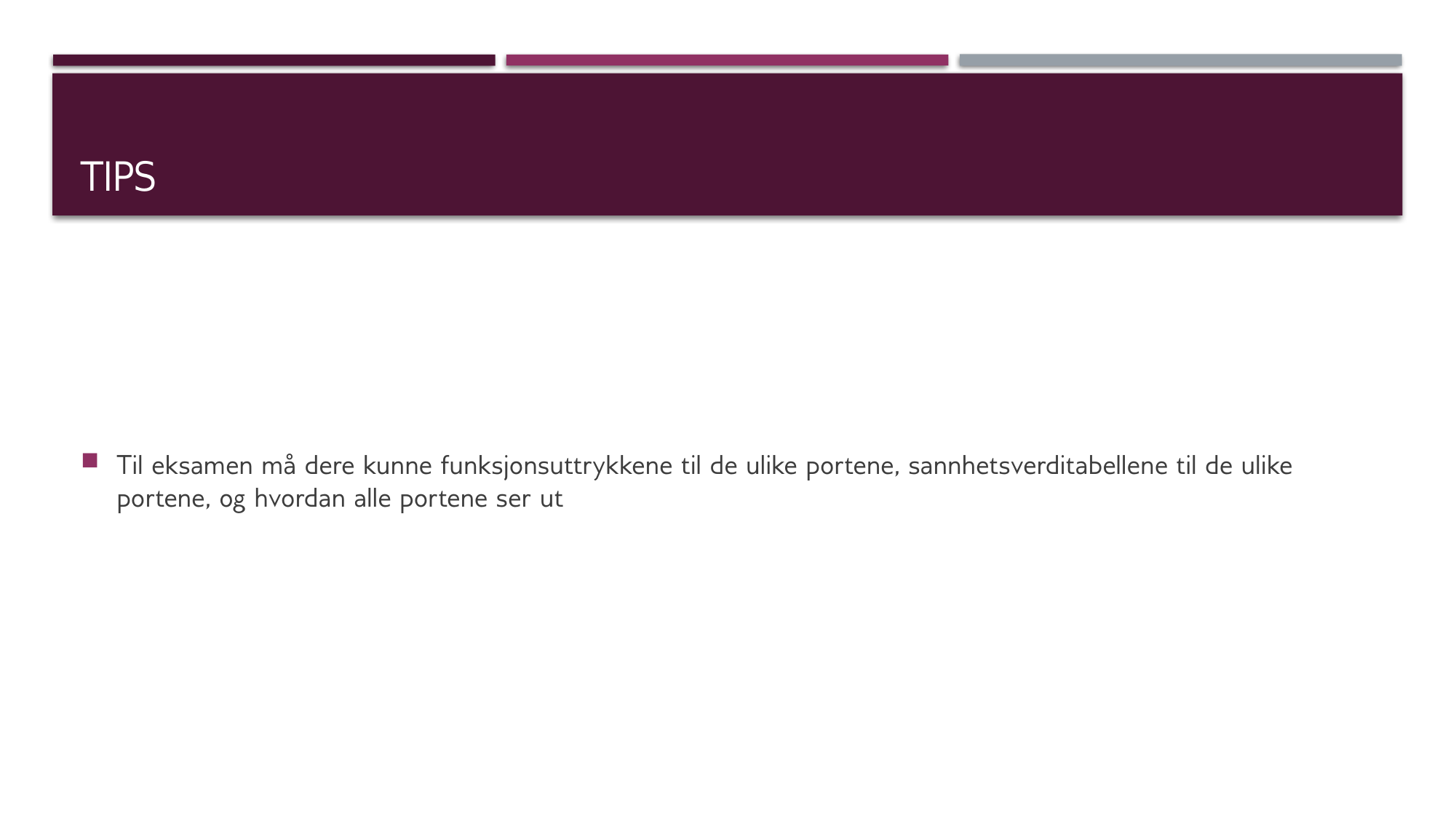

# Tips
Til eksamen må dere kunne funksjonsuttrykkene til de ulike portene, sannhetsverditabellene til de ulike portene, og hvordan alle portene ser ut